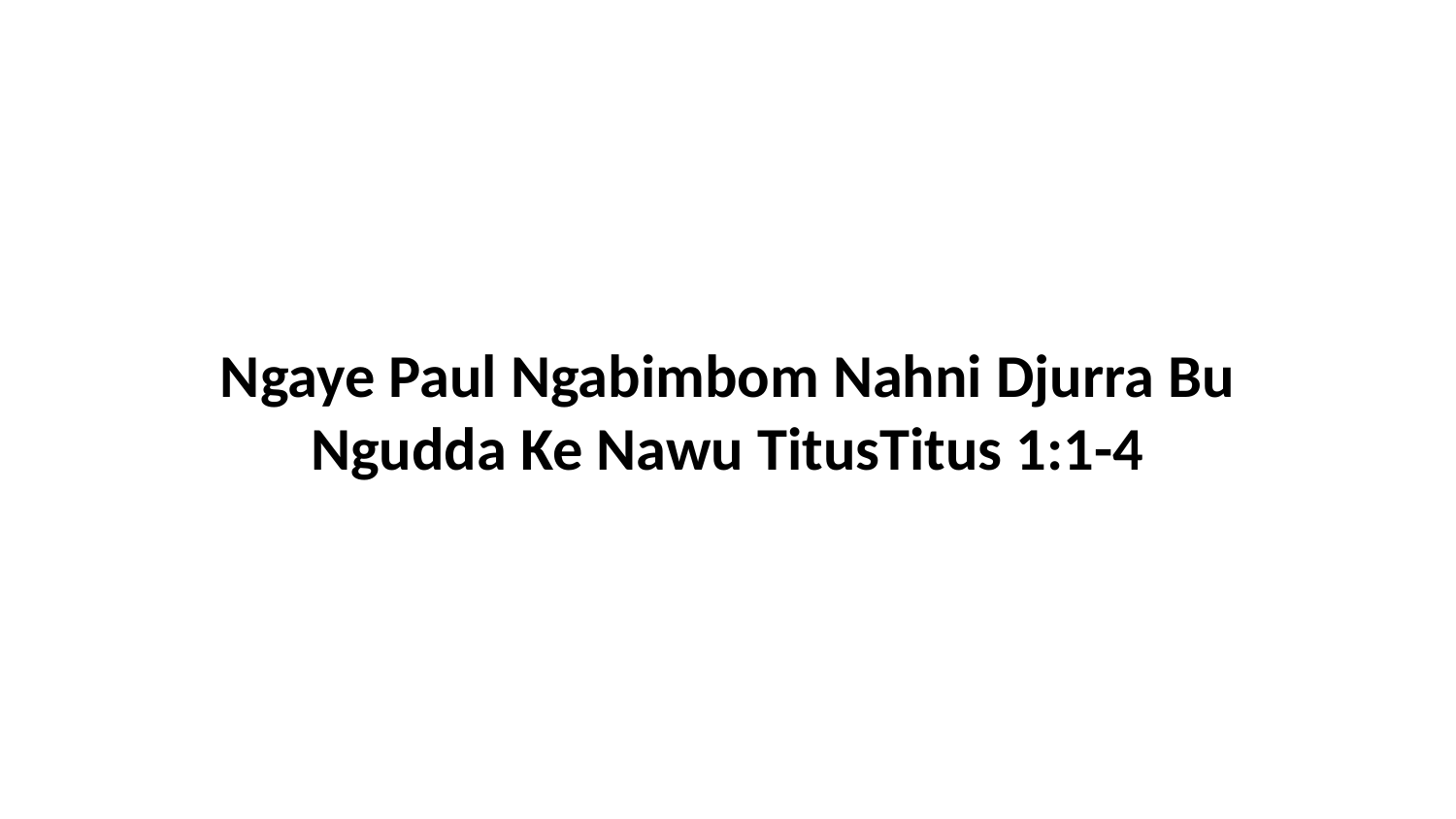

Ngaye Paul Ngabimbom Nahni Djurra Bu Ngudda Ke Nawu TitusTitus 1:1-4